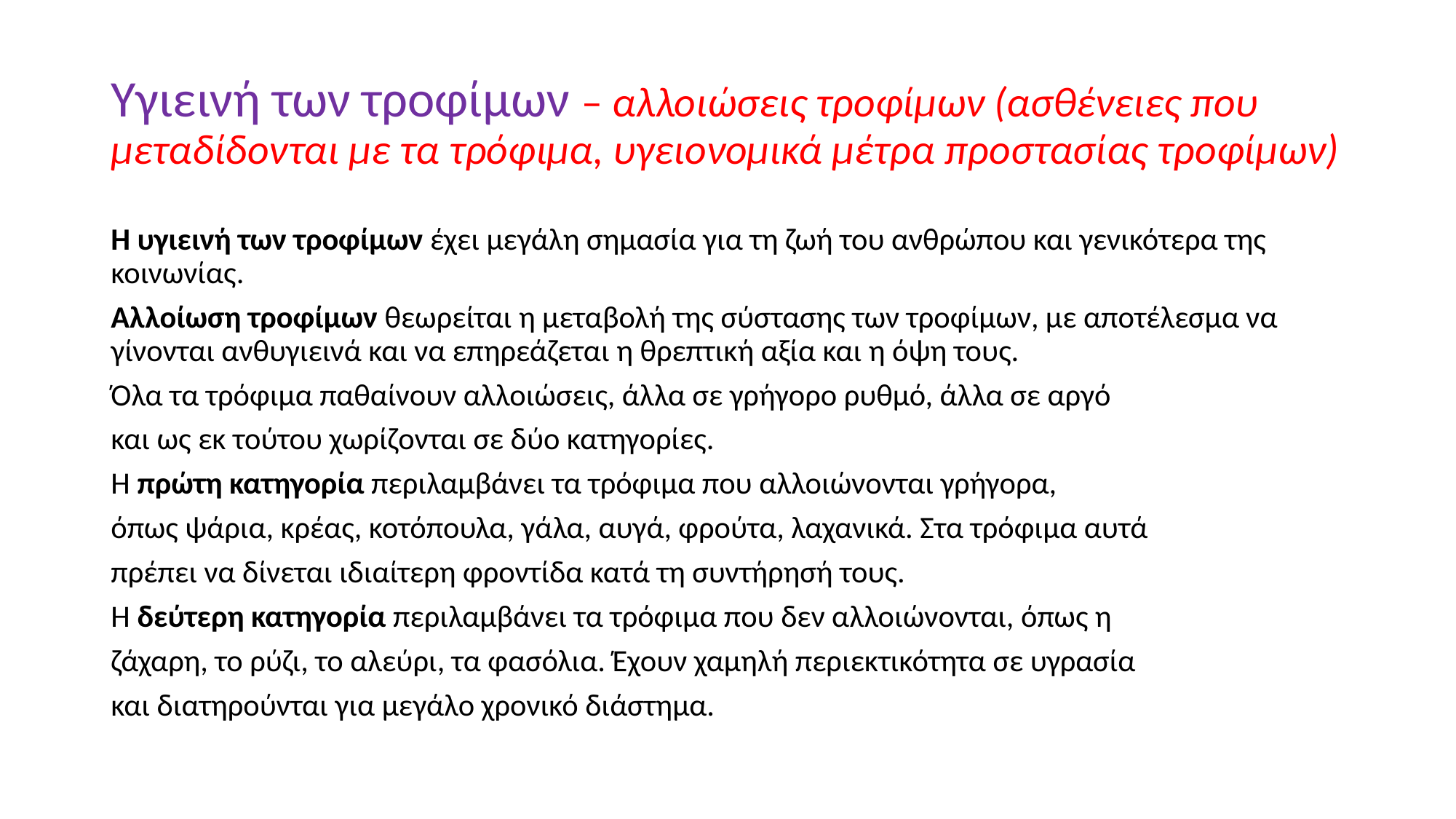

# Υγιεινή των τροφίμων – αλλοιώσεις τροφίμων (ασθένειες που μεταδίδονται με τα τρόφιμα, υγειονομικά μέτρα προστασίας τροφίμων)
Η υγιεινή των τροφίμων έχει μεγάλη σημασία για τη ζωή του ανθρώπου και γενικότερα της κοινωνίας.
Αλλοίωση τροφίμων θεωρείται η μεταβολή της σύστασης των τροφίμων, με αποτέλεσμα να γίνονται ανθυγιεινά και να επηρεάζεται η θρεπτική αξία και η όψη τους.
Όλα τα τρόφιμα παθαίνουν αλλοιώσεις, άλλα σε γρήγορο ρυθμό, άλλα σε αργό
και ως εκ τούτου χωρίζονται σε δύο κατηγορίες.
Η πρώτη κατηγορία περιλαμβάνει τα τρόφιμα που αλλοιώνονται γρήγορα,
όπως ψάρια, κρέας, κοτόπουλα, γάλα, αυγά, φρούτα, λαχανικά. Στα τρόφιμα αυτά
πρέπει να δίνεται ιδιαίτερη φροντίδα κατά τη συντήρησή τους.
Η δεύτερη κατηγορία περιλαμβάνει τα τρόφιμα που δεν αλλοιώνονται, όπως η
ζάχαρη, το ρύζι, το αλεύρι, τα φασόλια. Έχουν χαμηλή περιεκτικότητα σε υγρασία
και διατηρούνται για μεγάλο χρονικό διάστημα.